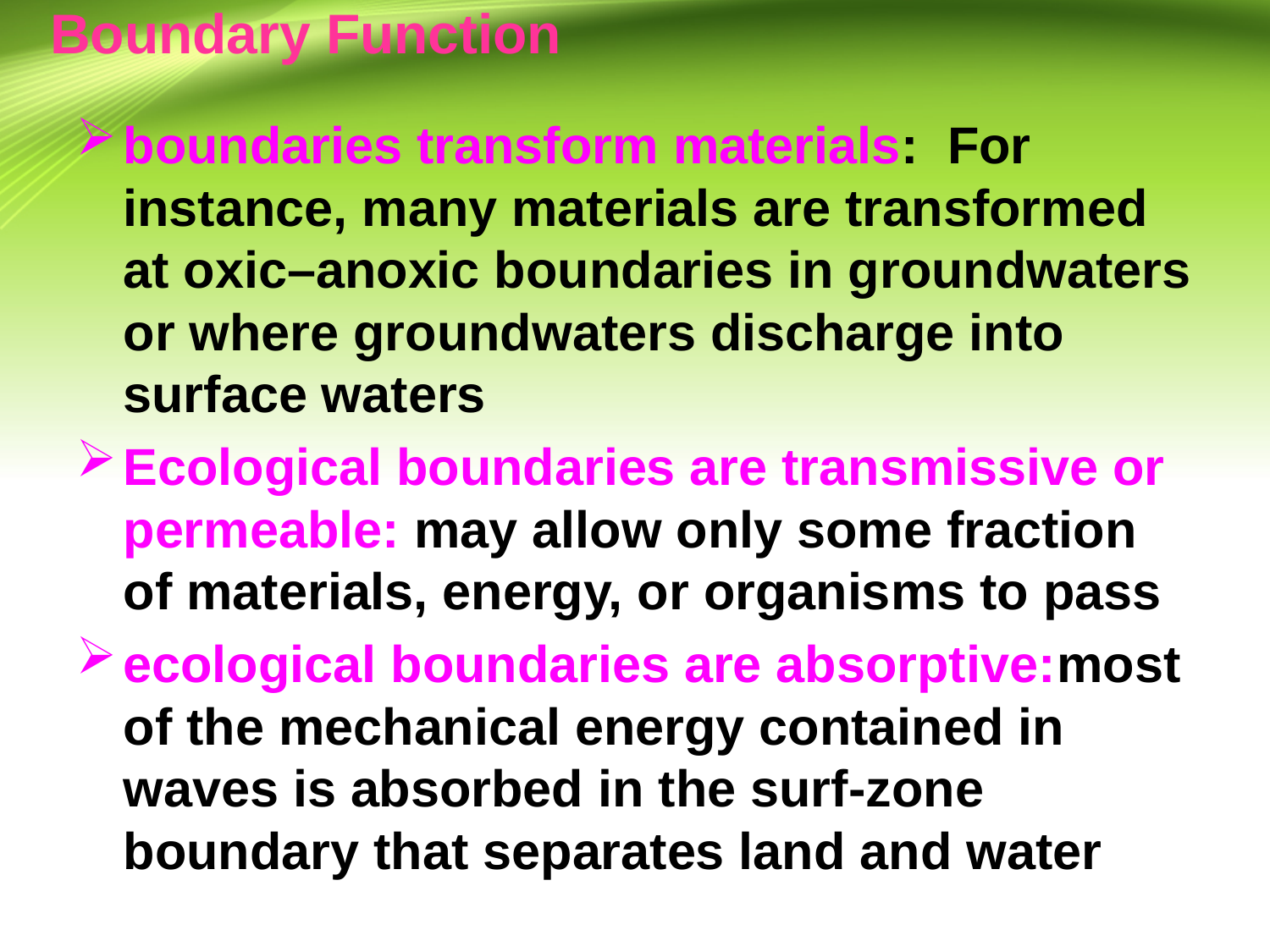

# Boundary Function
boundaries transform materials:  For instance, many materials are transformed at oxic–anoxic boundaries in groundwaters or where groundwaters discharge into surface waters
Ecological boundaries are transmissive or permeable: may allow only some fraction of materials, energy, or organisms to pass
ecological boundaries are absorptive:most of the mechanical energy contained in waves is absorbed in the surf-zone boundary that separates land and water